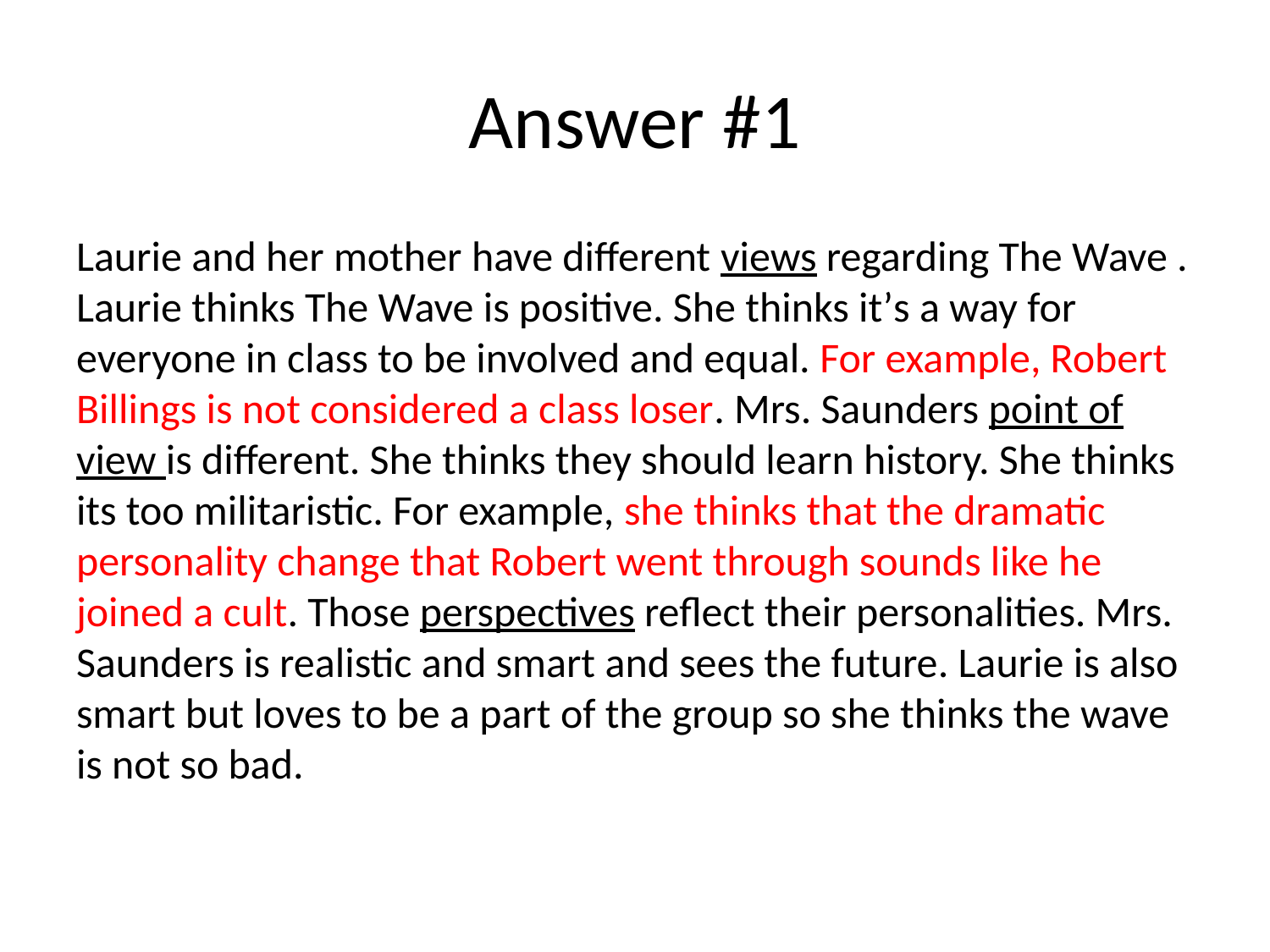

# Answer #1
Laurie and her mother have different views regarding The Wave . Laurie thinks The Wave is positive. She thinks it’s a way for everyone in class to be involved and equal. For example, Robert Billings is not considered a class loser. Mrs. Saunders point of view is different. She thinks they should learn history. She thinks its too militaristic. For example, she thinks that the dramatic personality change that Robert went through sounds like he joined a cult. Those perspectives reflect their personalities. Mrs. Saunders is realistic and smart and sees the future. Laurie is also smart but loves to be a part of the group so she thinks the wave is not so bad.